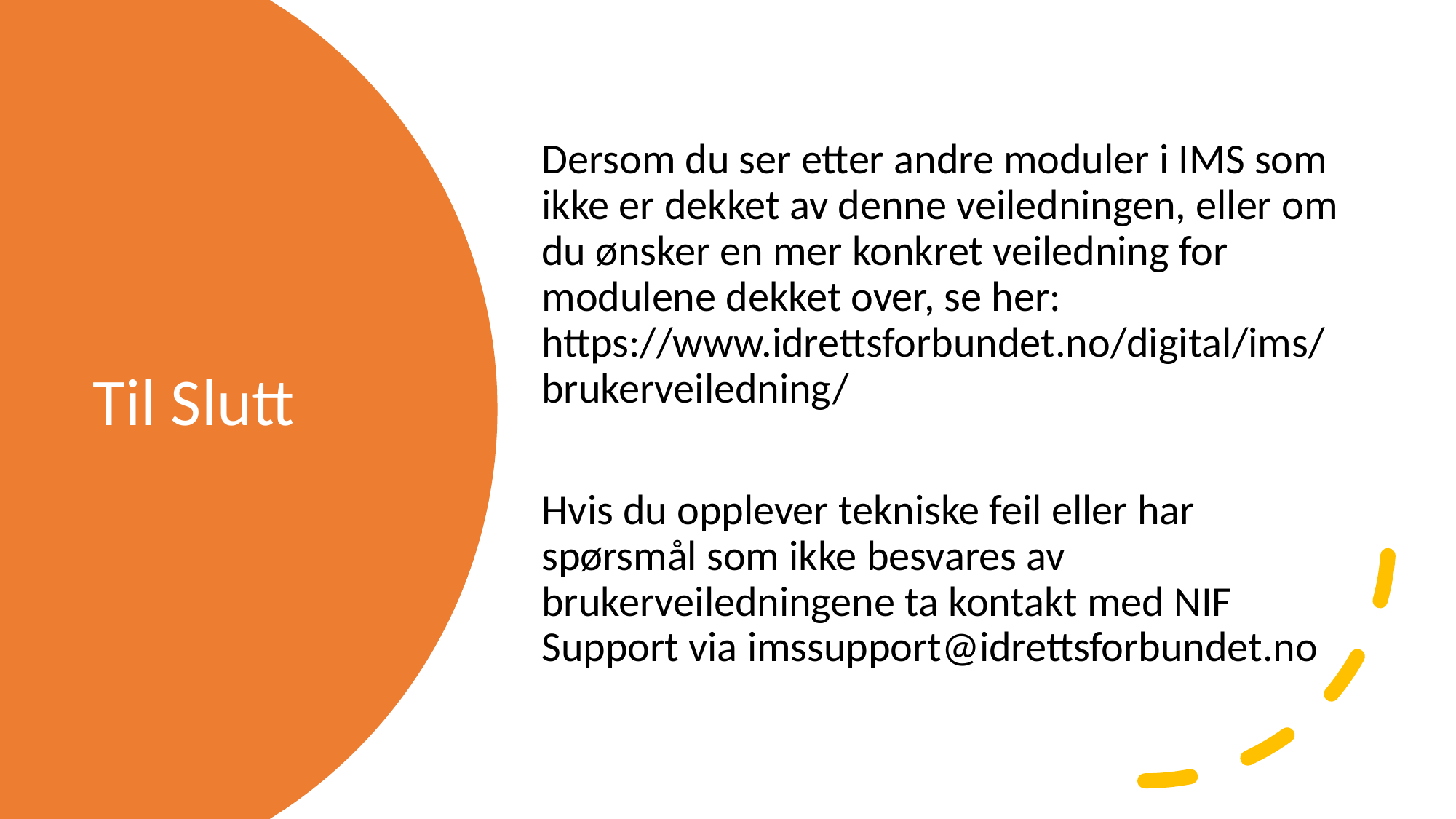

Dersom du ser etter andre moduler i IMS som ikke er dekket av denne veiledningen, eller om du ønsker en mer konkret veiledning for modulene dekket over, se her: https://www.idrettsforbundet.no/digital/ims/brukerveiledning/

Hvis du opplever tekniske feil eller har spørsmål som ikke besvares av brukerveiledningene ta kontakt med NIF Support via imssupport@idrettsforbundet.no
# Til Slutt